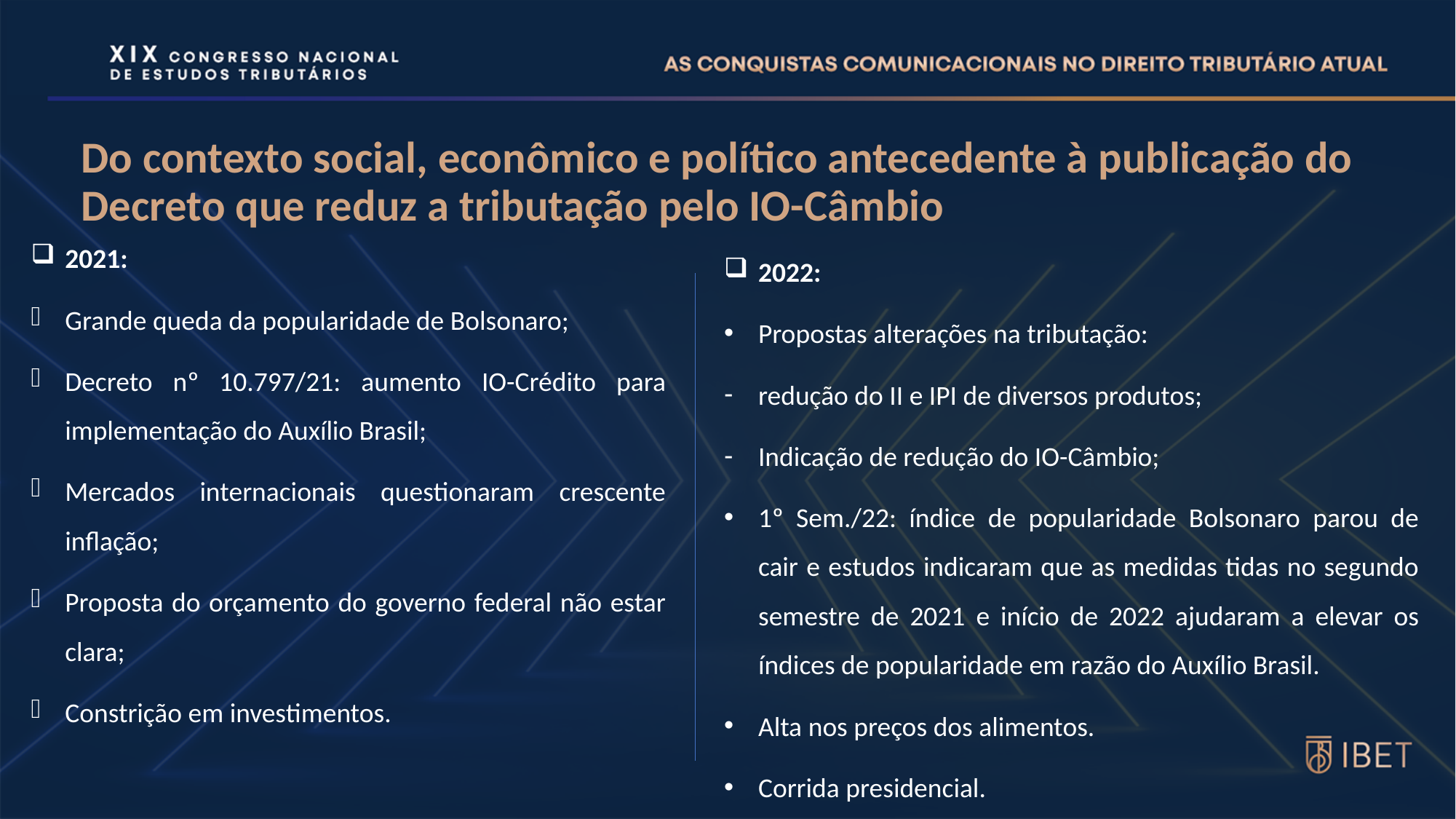

# Do contexto social, econômico e político antecedente à publicação do Decreto que reduz a tributação pelo IO-Câmbio
2021:
Grande queda da popularidade de Bolsonaro;
Decreto nº 10.797/21: aumento IO-Crédito para implementação do Auxílio Brasil;
Mercados internacionais questionaram crescente inflação;
Proposta do orçamento do governo federal não estar clara;
Constrição em investimentos.

2022:
Propostas alterações na tributação:
redução do II e IPI de diversos produtos;
Indicação de redução do IO-Câmbio;
1º Sem./22: índice de popularidade Bolsonaro parou de cair e estudos indicaram que as medidas tidas no segundo semestre de 2021 e início de 2022 ajudaram a elevar os índices de popularidade em razão do Auxílio Brasil.
Alta nos preços dos alimentos.
Corrida presidencial.